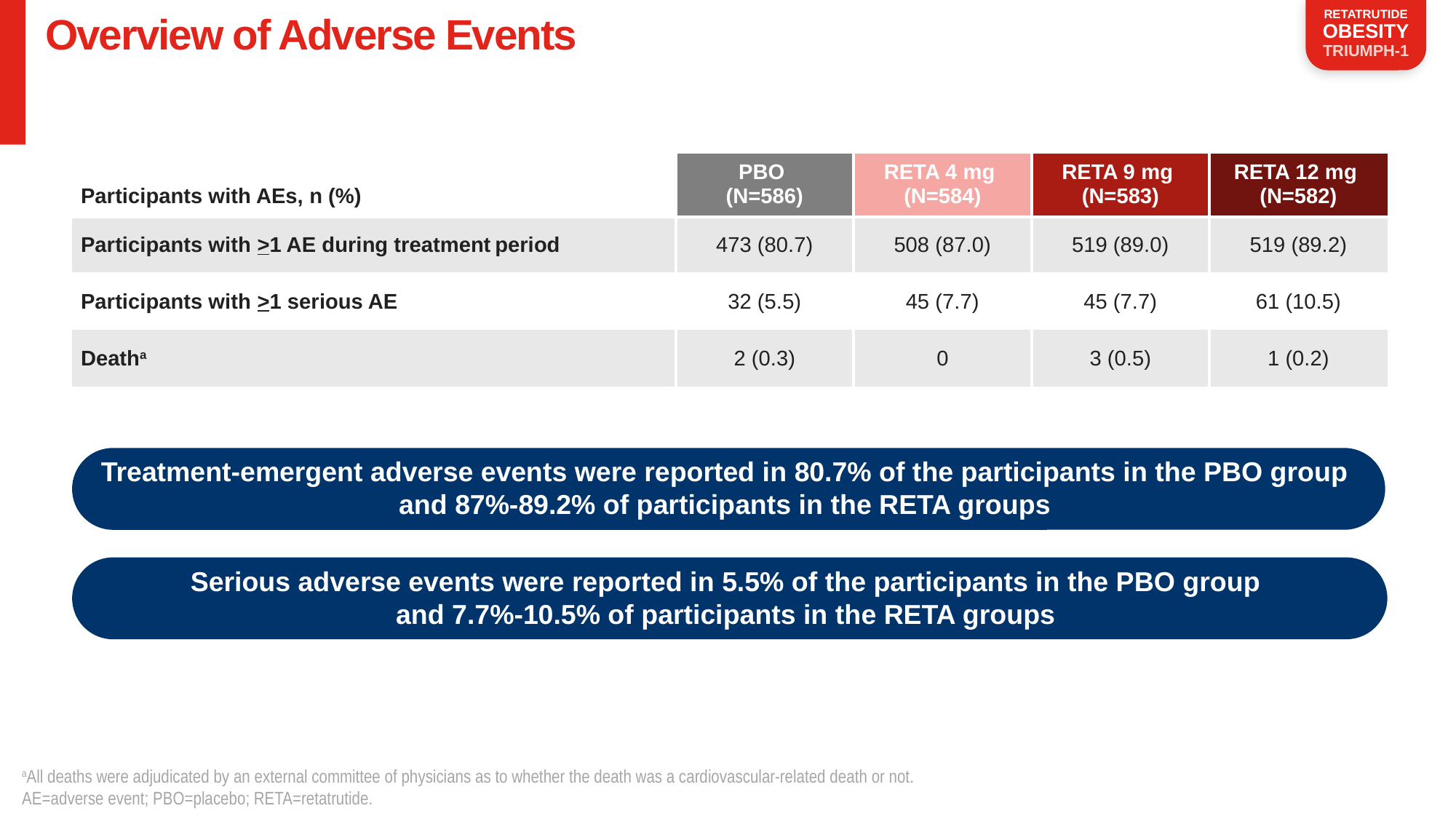

# Overview of Adverse Events
| Participants with AEs, n (%) | PBO (N=586) | RETA 4 mg (N=584) | RETA 9 mg (N=583) | RETA 12 mg (N=582) |
| --- | --- | --- | --- | --- |
| Participants with >1 AE during treatment period | 473 (80.7) | 508 (87.0) | 519 (89.0) | 519 (89.2) |
| Participants with >1 serious AE | 32 (5.5) | 45 (7.7) | 45 (7.7) | 61 (10.5) |
| Deatha | 2 (0.3) | 0 | 3 (0.5) | 1 (0.2) |
Treatment-emergent adverse events were reported in 80.7% of the participants in the PBO group
and 87%-89.2% of participants in the RETA groups
Serious adverse events were reported in 5.5% of the participants in the PBO group
and 7.7%-10.5% of participants in the RETA groups
aAll deaths were adjudicated by an external committee of physicians as to whether the death was a cardiovascular-related death or not.
AE=adverse event; PBO=placebo; RETA=retatrutide.